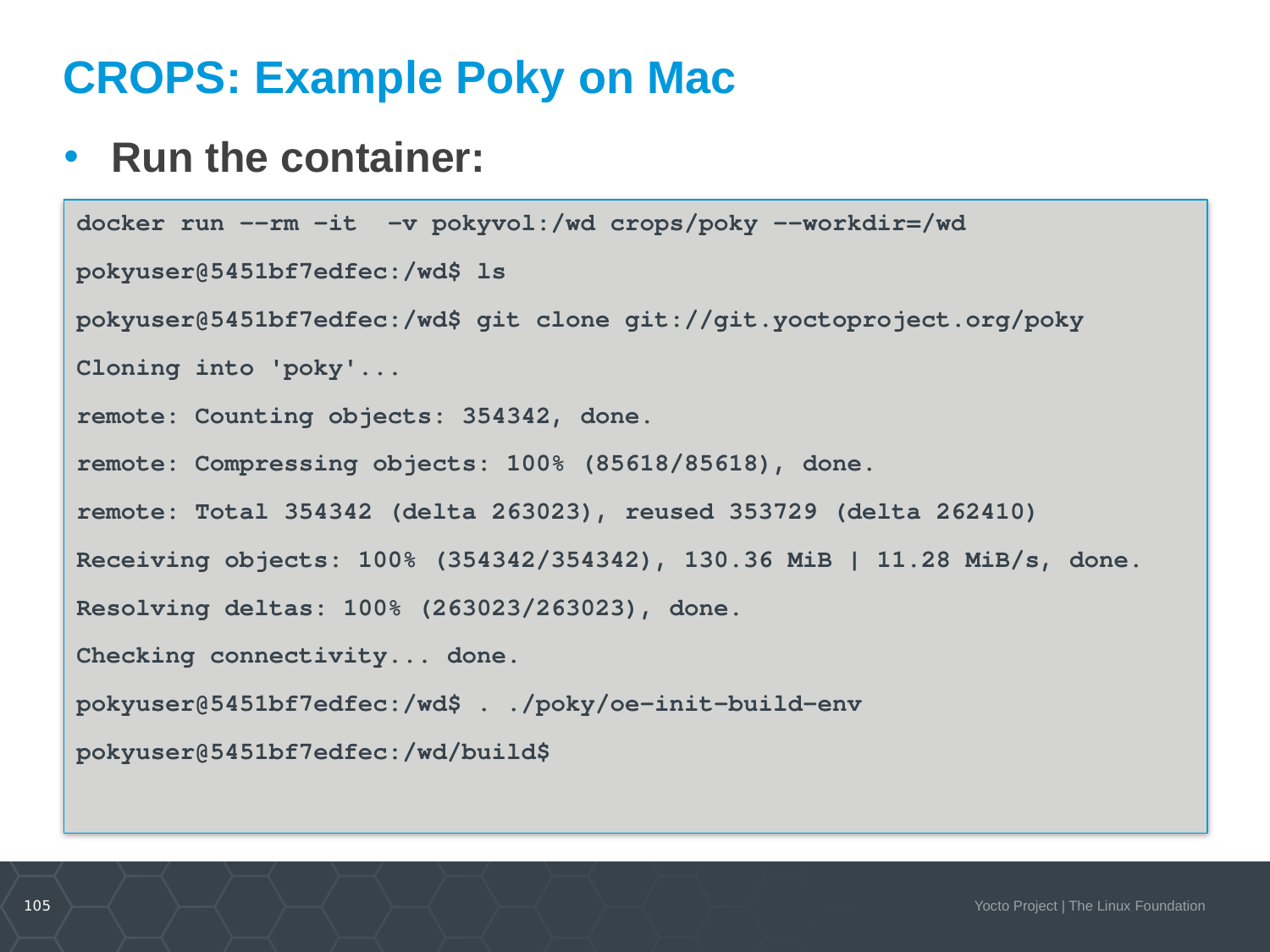

# CROPS: Example Poky on Mac
Run the container:
docker run --rm -it  -v pokyvol:/wd crops/poky --workdir=/wd
pokyuser@5451bf7edfec:/wd$ ls
pokyuser@5451bf7edfec:/wd$ git clone git://git.yoctoproject.org/poky
Cloning into 'poky'...
remote: Counting objects: 354342, done.
remote: Compressing objects: 100% (85618/85618), done.
remote: Total 354342 (delta 263023), reused 353729 (delta 262410)
Receiving objects: 100% (354342/354342), 130.36 MiB | 11.28 MiB/s, done.
Resolving deltas: 100% (263023/263023), done.
Checking connectivity... done.
pokyuser@5451bf7edfec:/wd$ . ./poky/oe-init-build-env
pokyuser@5451bf7edfec:/wd/build$